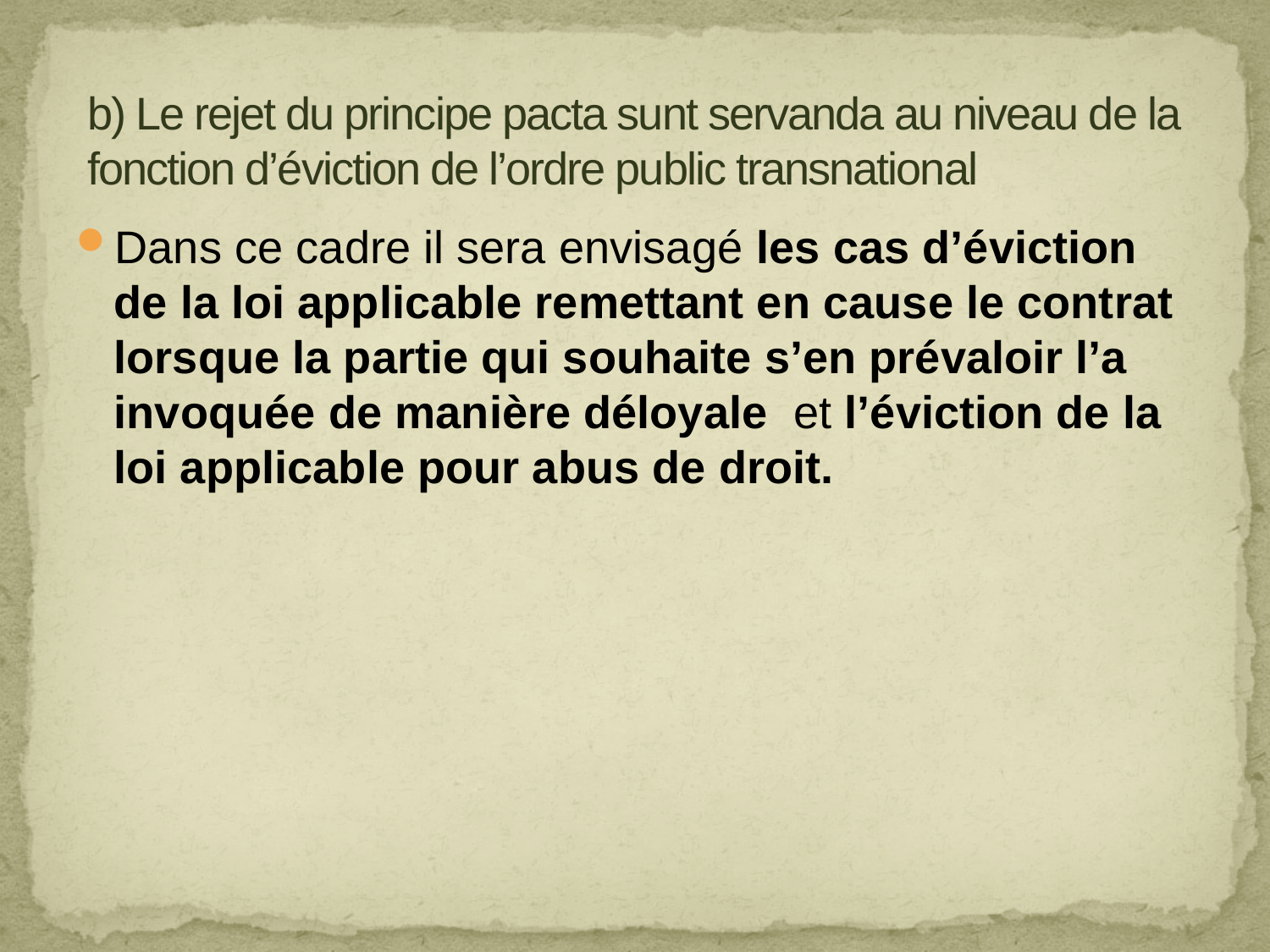

# b) Le rejet du principe pacta sunt servanda au niveau de la fonction d’éviction de l’ordre public transnational
Dans ce cadre il sera envisagé les cas d’éviction de la loi applicable remettant en cause le contrat lorsque la partie qui souhaite s’en prévaloir l’a invoquée de manière déloyale  et l’éviction de la loi applicable pour abus de droit.